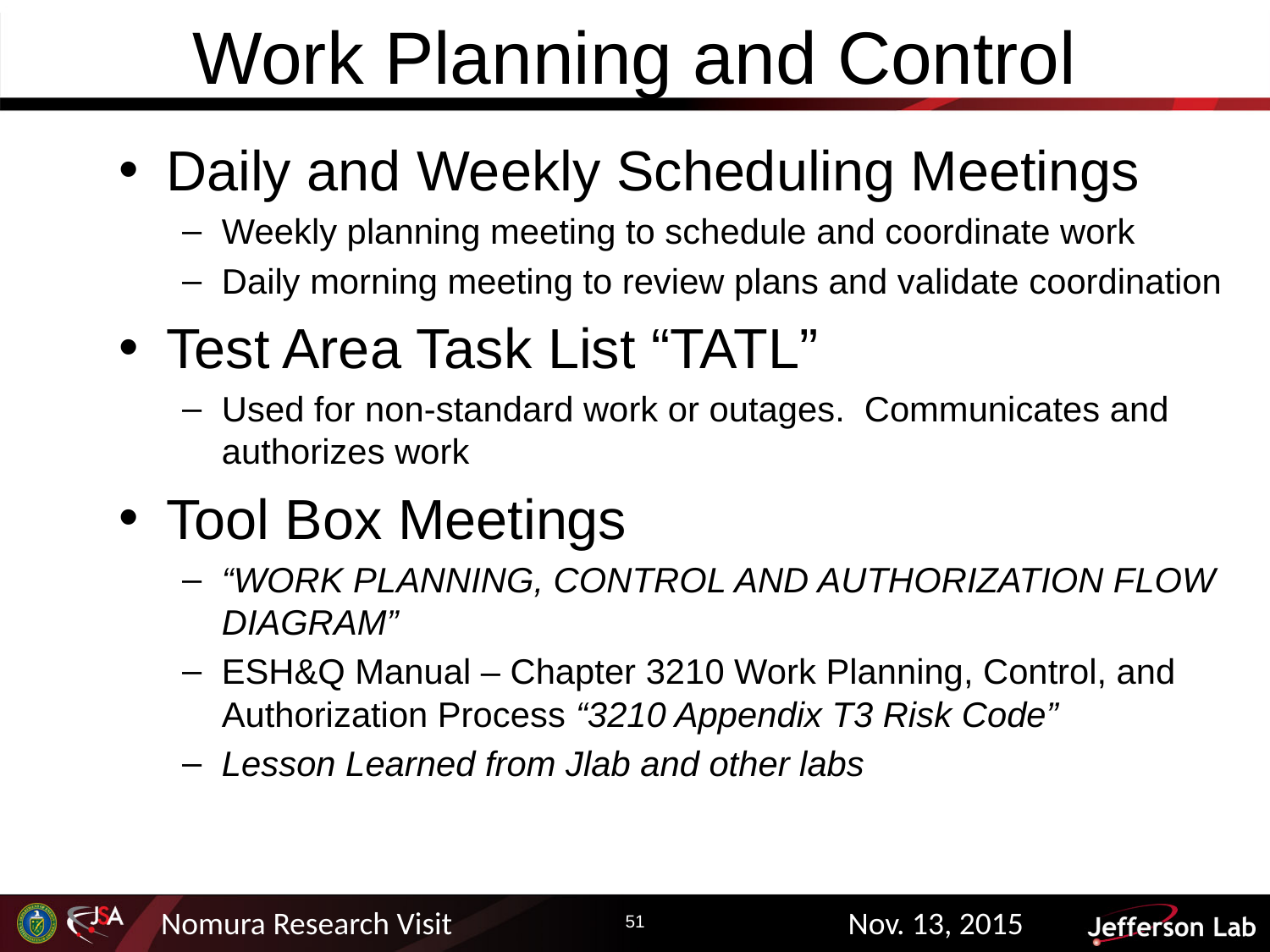

# Work Planning and Control
Daily and Weekly Scheduling Meetings
Weekly planning meeting to schedule and coordinate work
Daily morning meeting to review plans and validate coordination
Test Area Task List “TATL”
Used for non-standard work or outages.  Communicates and authorizes work
Tool Box Meetings
“WORK PLANNING, CONTROL AND AUTHORIZATION FLOW DIAGRAM”
ESH&Q Manual – Chapter 3210 Work Planning, Control, and Authorization Process “3210 Appendix T3 Risk Code”
Lesson Learned from Jlab and other labs

51